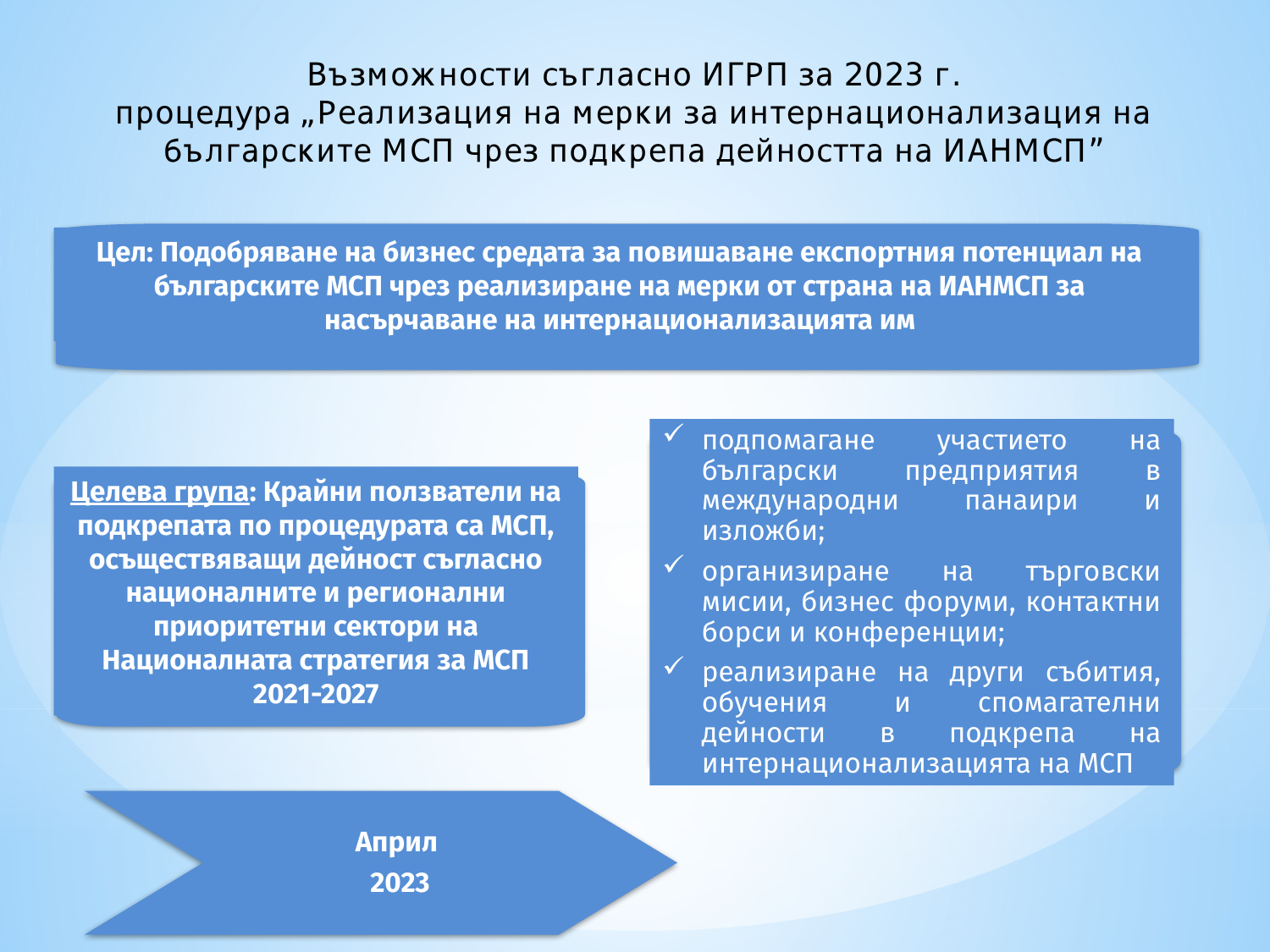

# Възможности съгласно ИГРП за 2023 г. процедура „Реализация на мерки за интернационализация на българските МСП чрез подкрепа дейността на ИАНМСП”

Цел: Подобряване на бизнес средата за повишаване експортния потенциал на българските МСП чрез реализиране на мерки от страна на ИАНМСП за насърчаване на интернационализацията им
подпомагане участието на български предприятия в международни панаири и изложби;
организиране на търговски мисии, бизнес форуми, контактни борси и конференции;
реализиране на други събития, обучения и спомагателни дейности в подкрепа на интернационализацията на МСП

Целева група: Крайни ползватели на подкрепата по процедурата са МСП, осъществяващи дейност съгласно националните и регионални приоритетни сектори на Националната стратегия за МСП 2021-2027

Април
2023